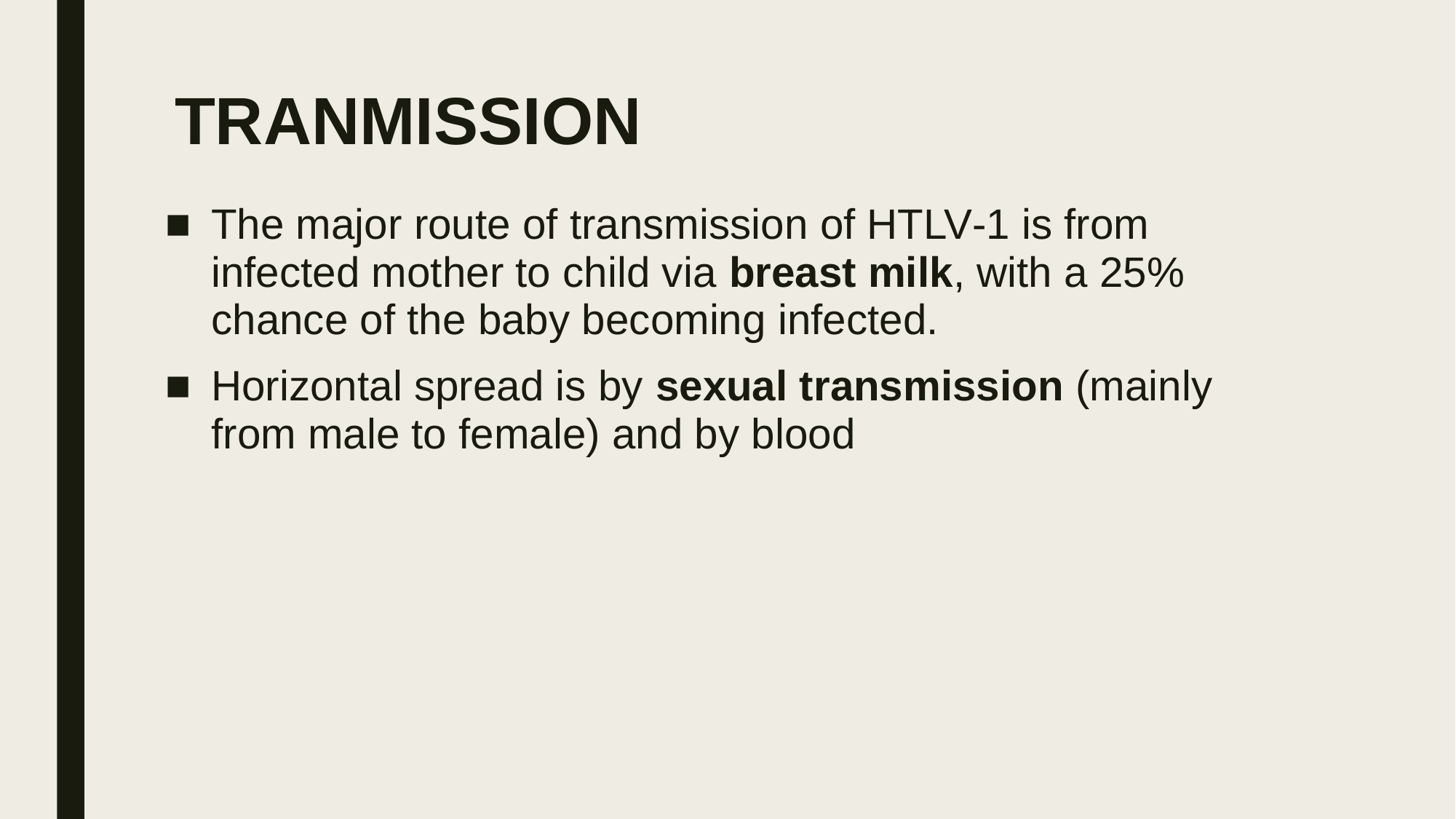

# TRANMISSION
The major route of transmission of HTLV‐1 is from infected mother to child via breast milk, with a 25% chance of the baby becoming infected.
Horizontal spread is by sexual transmission (mainly from male to female) and by blood